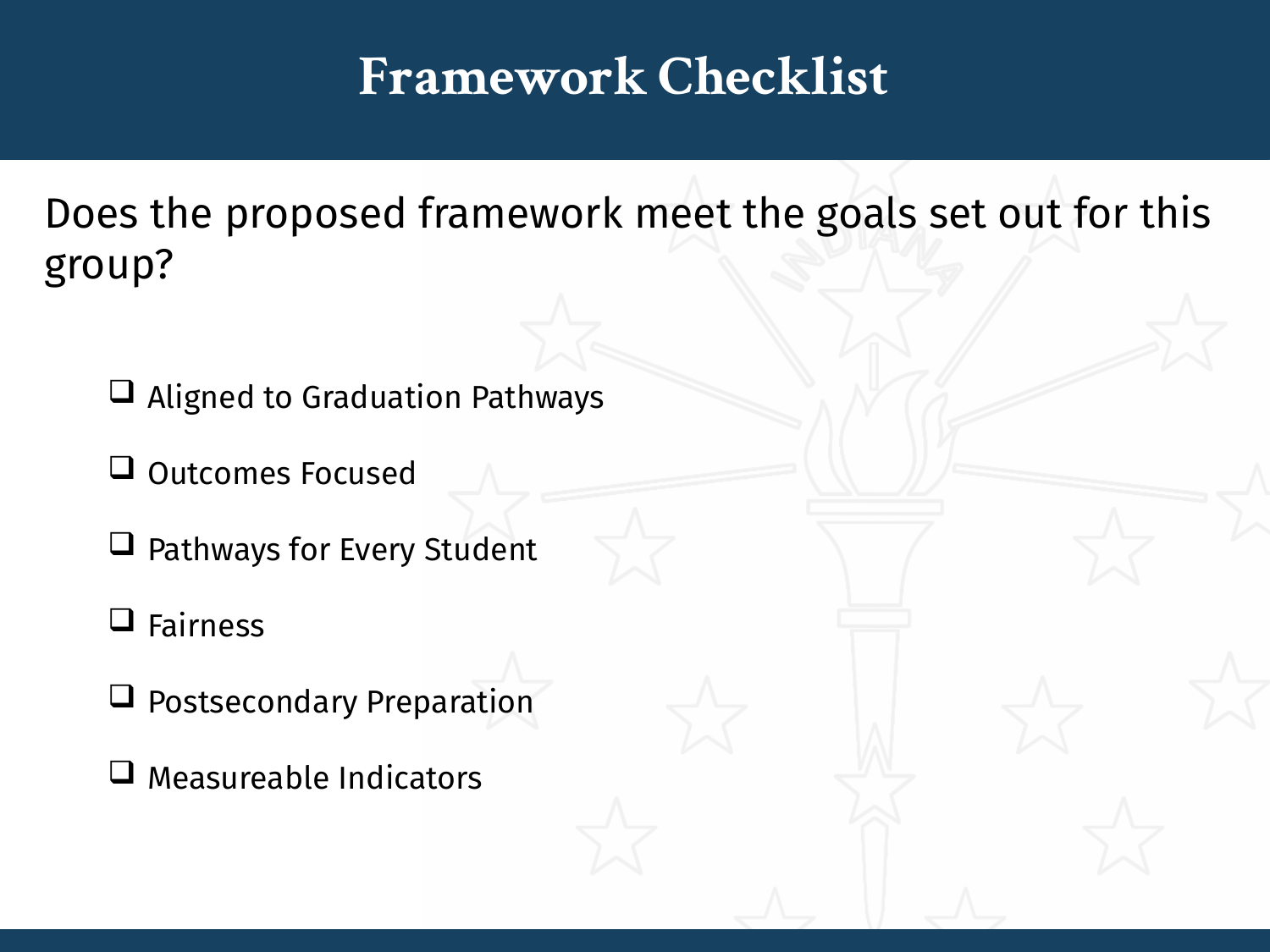

Framework Checklist
Does the proposed framework meet the goals set out for this group?

Aligned to Graduation Pathways
Outcomes Focused
Pathways for Every Student
Fairness
Postsecondary Preparation
Measureable Indicators